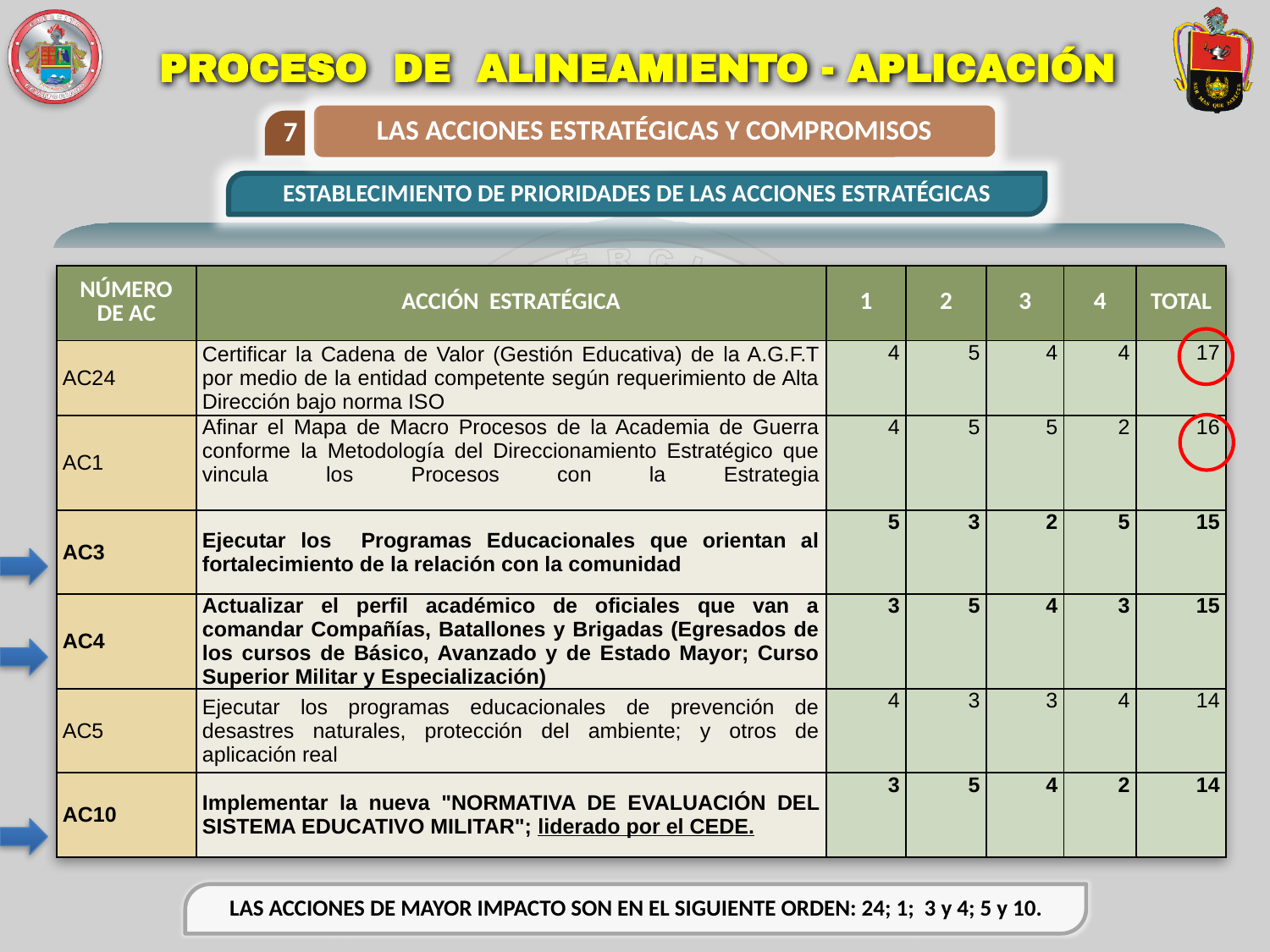

PROCESO  DE  ALINEAMIENTO - APLICACIÓN
LAS ACCIONES ESTRATÉGICAS Y COMPROMISOS
7
ESTABLECIMIENTO DE PRIORIDADES DE LAS ACCIONES ESTRATÉGICAS
| NÚMERO DE AC | ACCIÓN ESTRATÉGICA | 1 | 2 | 3 | 4 | TOTAL |
| --- | --- | --- | --- | --- | --- | --- |
| AC24 | Certificar la Cadena de Valor (Gestión Educativa) de la A.G.F.T por medio de la entidad competente según requerimiento de Alta Dirección bajo norma ISO | 4 | 5 | 4 | 4 | 17 |
| AC1 | Afinar el Mapa de Macro Procesos de la Academia de Guerra conforme la Metodología del Direccionamiento Estratégico que vincula los Procesos con la Estrategia | 4 | 5 | 5 | 2 | 16 |
| AC3 | Ejecutar los Programas Educacionales que orientan al fortalecimiento de la relación con la comunidad | 5 | 3 | 2 | 5 | 15 |
| AC4 | Actualizar el perfil académico de oficiales que van a comandar Compañías, Batallones y Brigadas (Egresados de los cursos de Básico, Avanzado y de Estado Mayor; Curso Superior Militar y Especialización) | 3 | 5 | 4 | 3 | 15 |
| AC5 | Ejecutar los programas educacionales de prevención de desastres naturales, protección del ambiente; y otros de aplicación real | 4 | 3 | 3 | 4 | 14 |
| AC10 | Implementar la nueva "NORMATIVA DE EVALUACIÓN DEL SISTEMA EDUCATIVO MILITAR"; liderado por el CEDE. | 3 | 5 | 4 | 2 | 14 |

LAS ACCIONES DE MAYOR IMPACTO SON EN EL SIGUIENTE ORDEN: 24; 1;  3 y 4; 5 y 10.